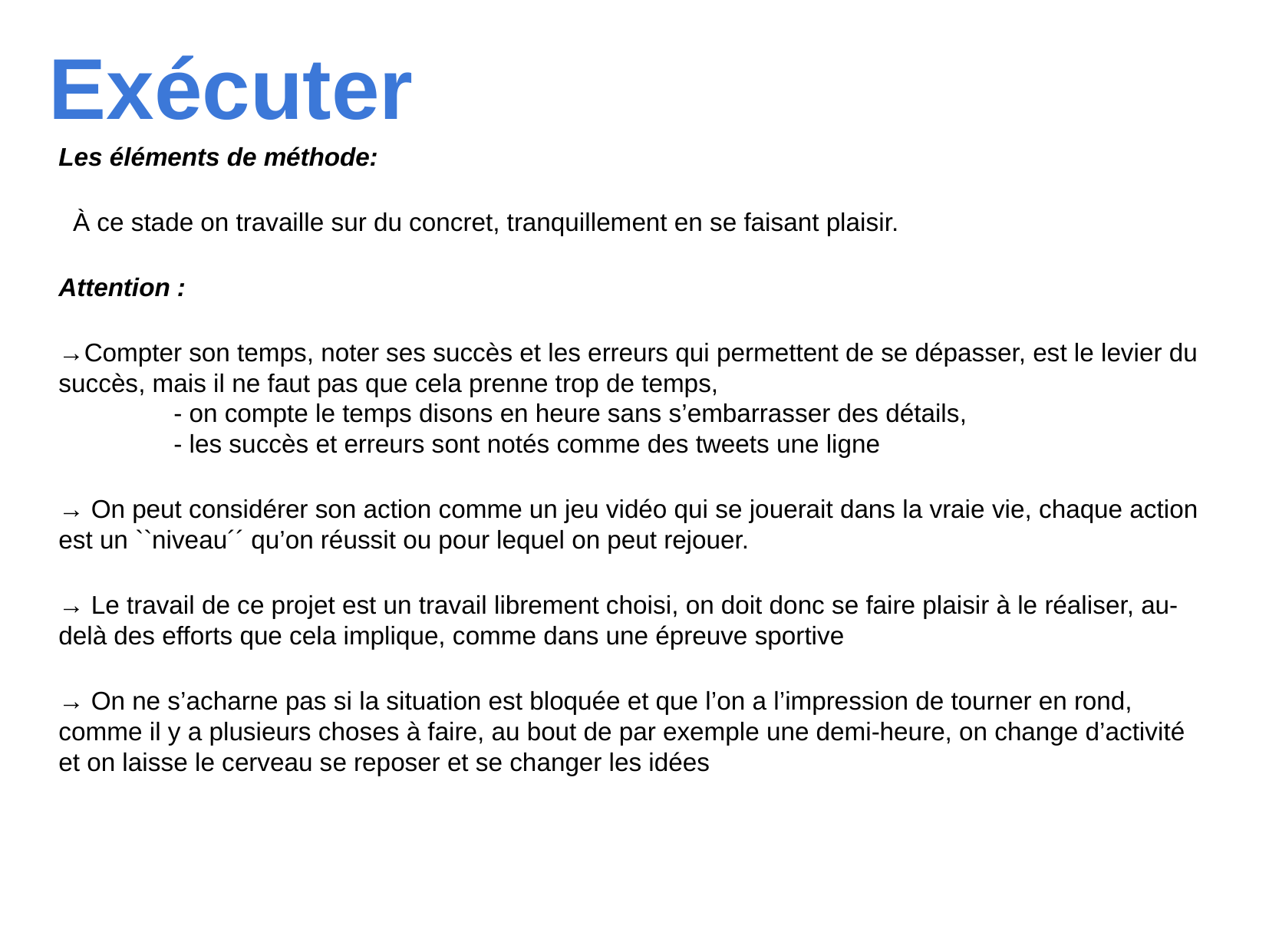

Exécuter
Les éléments de méthode:

  À ce stade on travaille sur du concret, tranquillement en se faisant plaisir.

Attention :

→Compter son temps, noter ses succès et les erreurs qui permettent de se dépasser, est le levier du succès, mais il ne faut pas que cela prenne trop de temps,
	- on compte le temps disons en heure sans s’embarrasser des détails,
	- les succès et erreurs sont notés comme des tweets une ligne

→ On peut considérer son action comme un jeu vidéo qui se jouerait dans la vraie vie, chaque action est un ``niveau´´ qu’on réussit ou pour lequel on peut rejouer.

→ Le travail de ce projet est un travail librement choisi, on doit donc se faire plaisir à le réaliser, au-delà des efforts que cela implique, comme dans une épreuve sportive

→ On ne s’acharne pas si la situation est bloquée et que l’on a l’impression de tourner en rond, comme il y a plusieurs choses à faire, au bout de par exemple une demi-heure, on change d’activité et on laisse le cerveau se reposer et se changer les idées